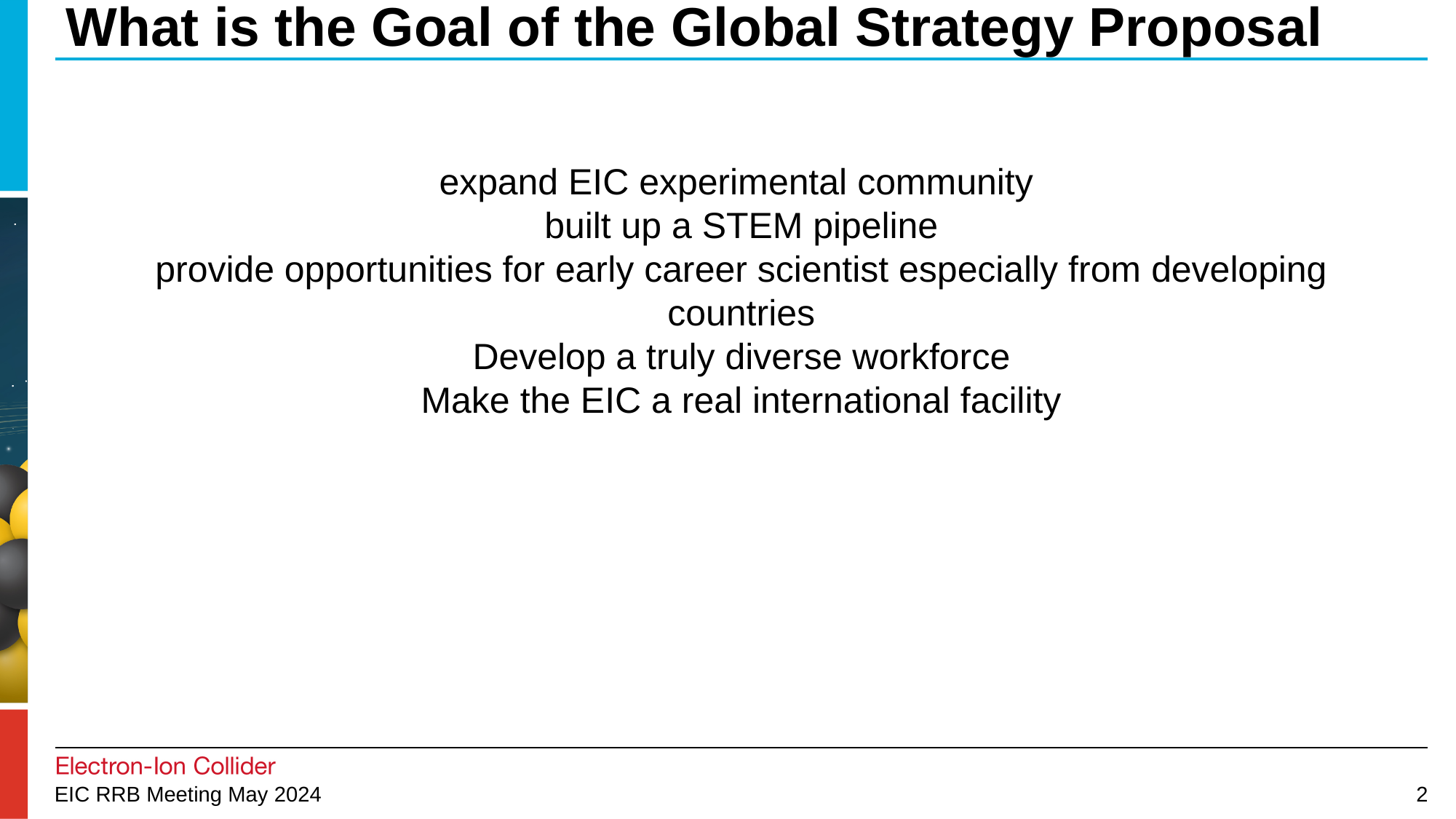

# What is the Goal of the Global Strategy Proposal
expand EIC experimental community
built up a STEM pipeline
provide opportunities for early career scientist especially from developing countries
Develop a truly diverse workforce
Make the EIC a real international facility